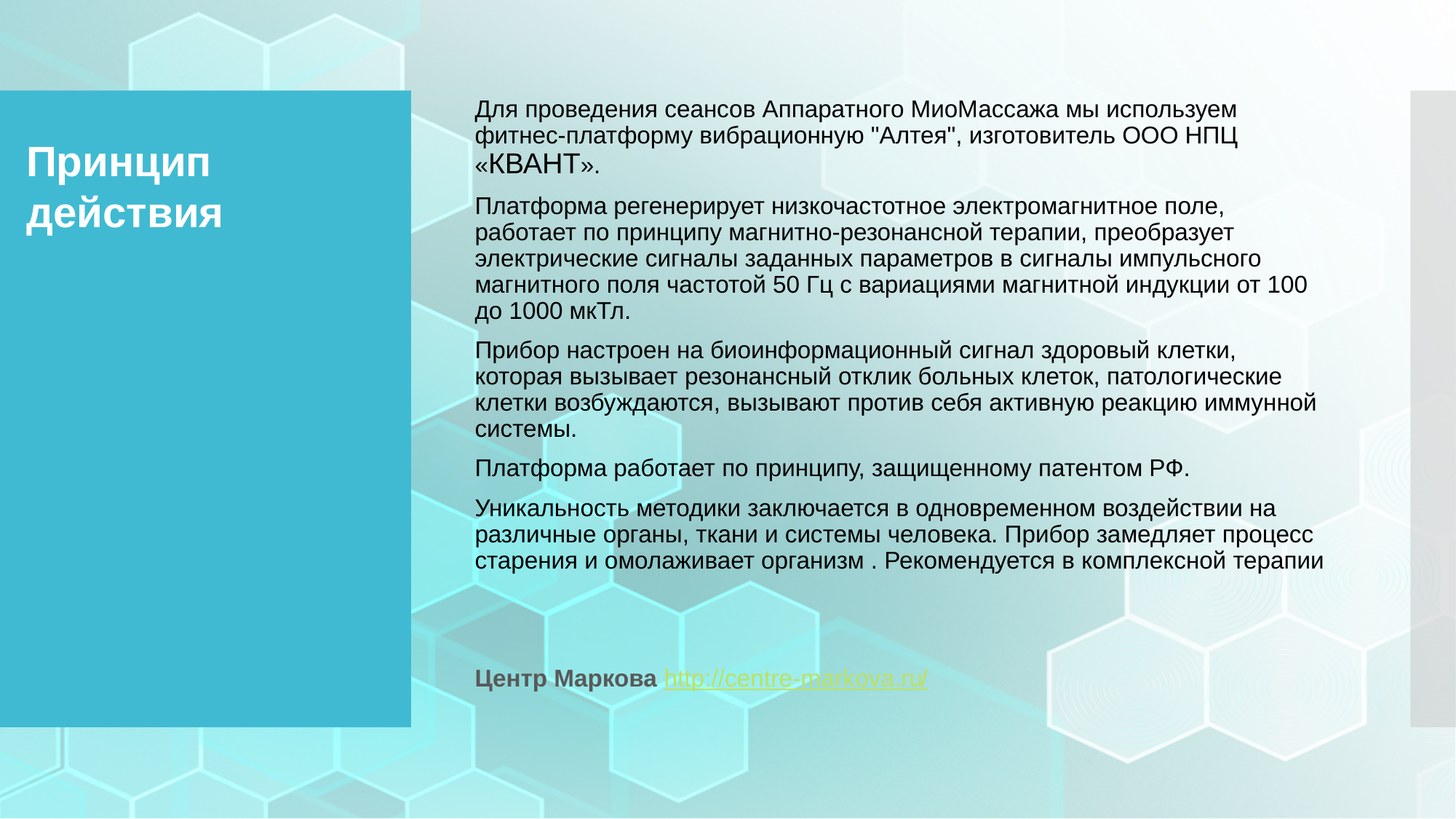

Для проведения сеансов Аппаратного МиоМассажа мы используем фитнес-платформу вибрационную "Алтея", изготовитель ООО НПЦ «КВАНТ».
Платформа регенерирует низкочастотное электромагнитное поле, работает по принципу магнитно-резонансной терапии, преобразует электрические сигналы заданных параметров в сигналы импульсного магнитного поля частотой 50 Гц с вариациями магнитной индукции от 100 до 1000 мкТл.
Прибор настроен на биоинформационный сигнал здоровый клетки, которая вызывает резонансный отклик больных клеток, патологические клетки возбуждаются, вызывают против себя активную реакцию иммунной системы.
Платформа работает по принципу, защищенному патентом РФ.
Уникальность методики заключается в одновременном воздействии на различные органы, ткани и системы человека. Прибор замедляет процесс старения и омолаживает организм . Рекомендуется в комплексной терапии

Центр Маркова http://centre-markova.ru/

Принцип действия